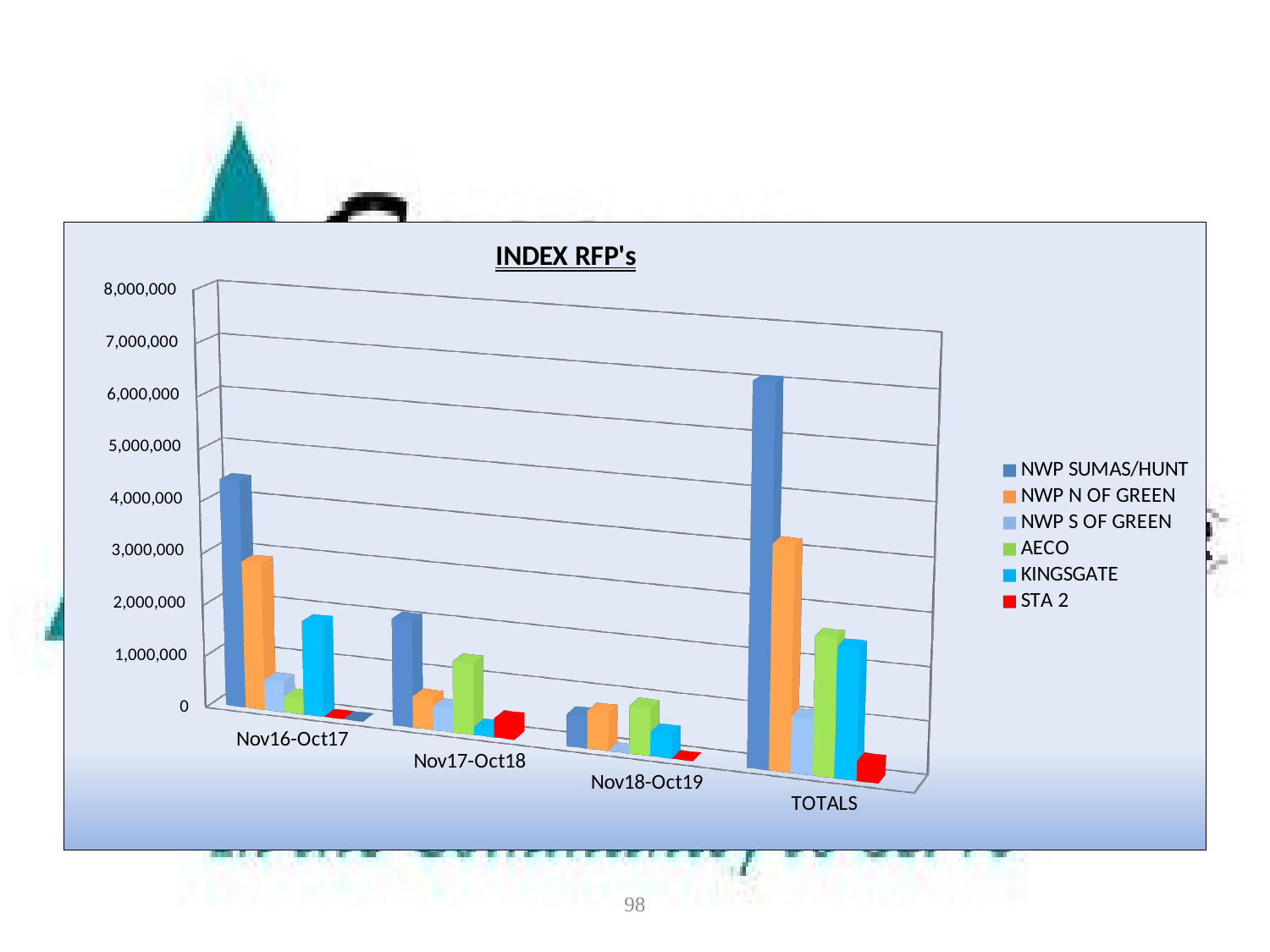

[unsupported chart]

98
CONFIDENTIAL - for discussion purposes only